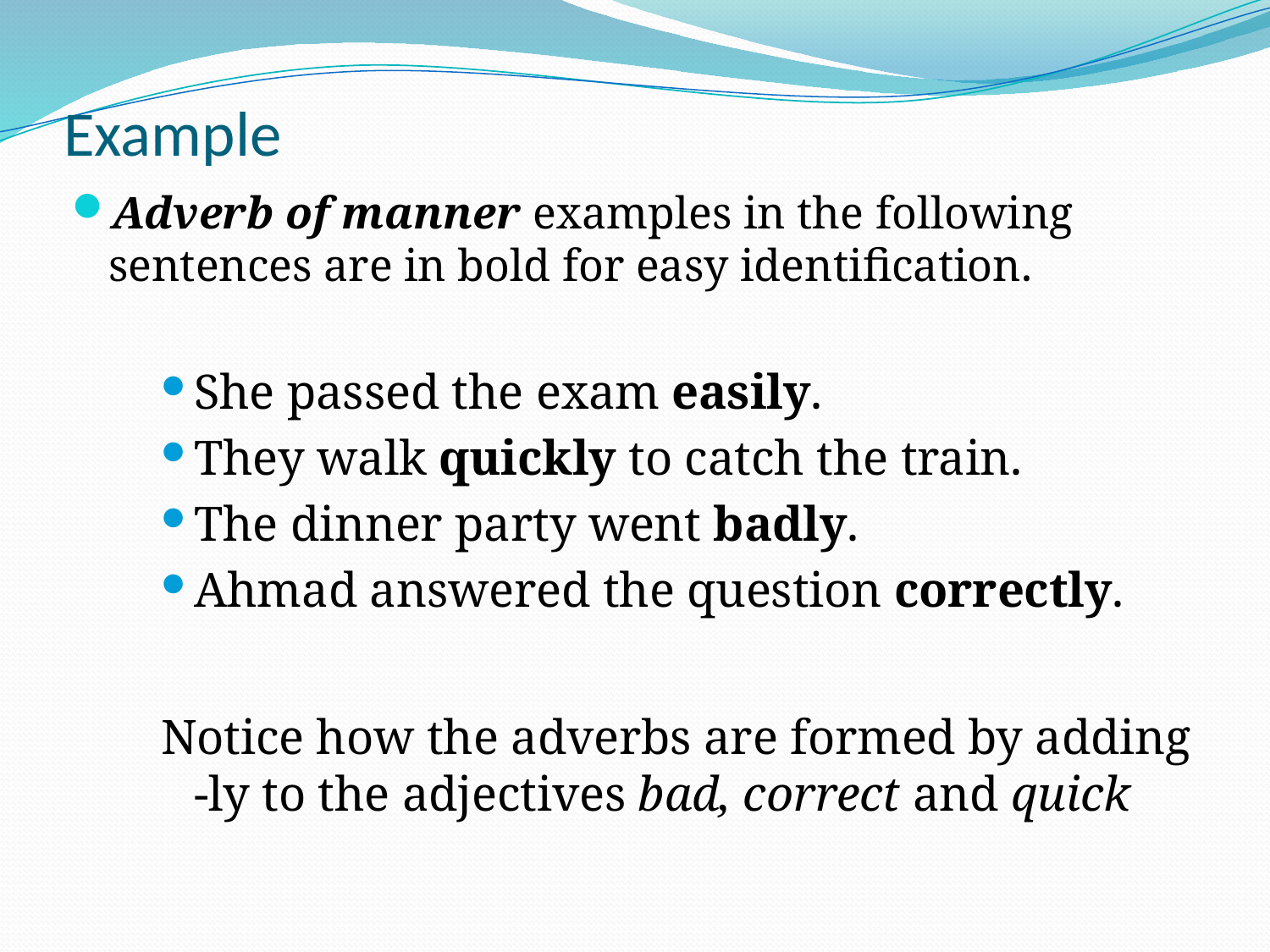

# Example
Adverb of manner examples in the following sentences are in bold for easy identification.

She passed the exam easily.
They walk quickly to catch the train.
The dinner party went badly.
Ahmad answered the question correctly.

Notice how the adverbs are formed by adding -ly to the adjectives bad, correct and quick